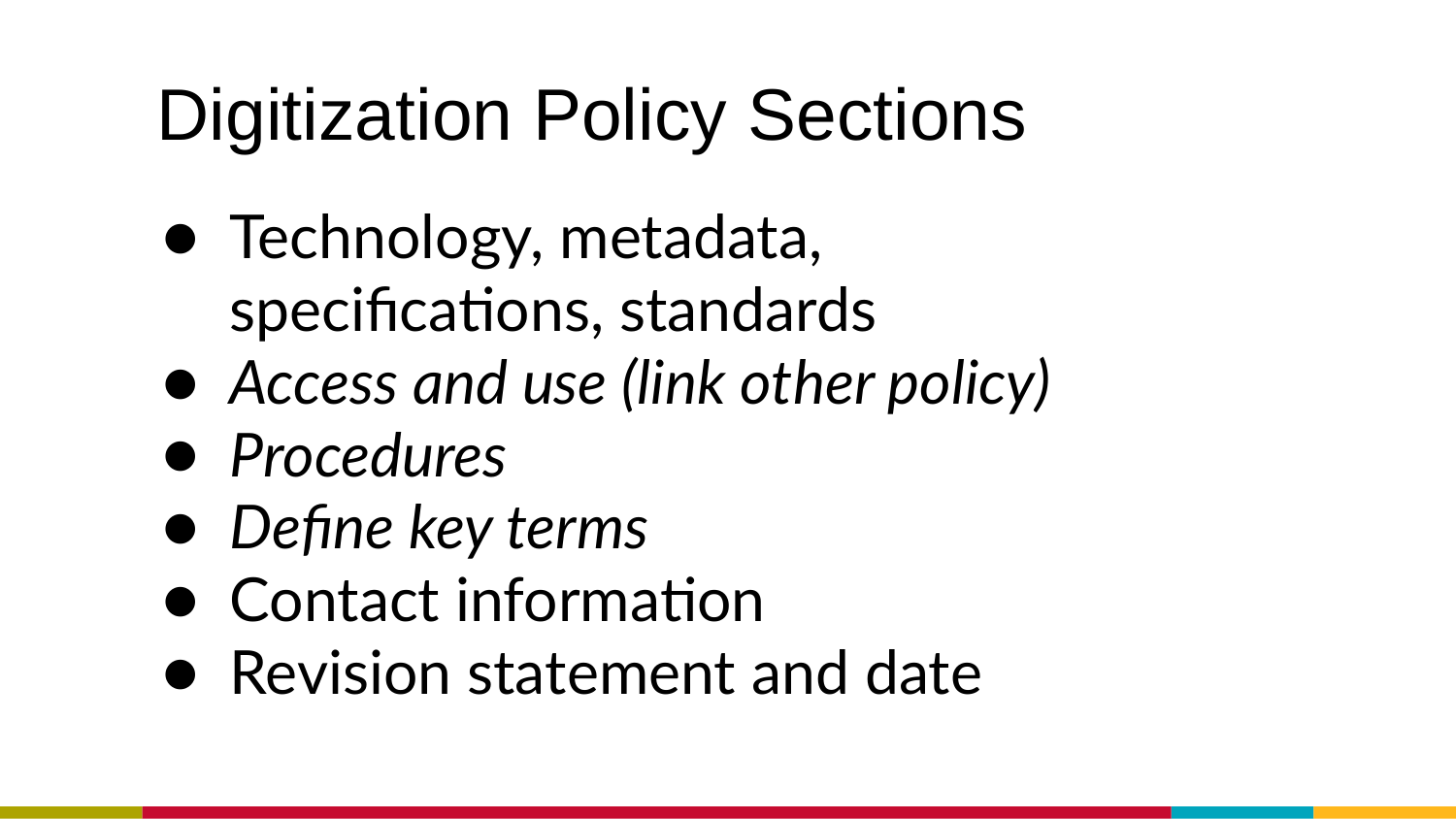

# Digitization Policy Sections
Technology, metadata, specifications, standards
Access and use (link other policy)
Procedures
Define key terms
Contact information
Revision statement and date